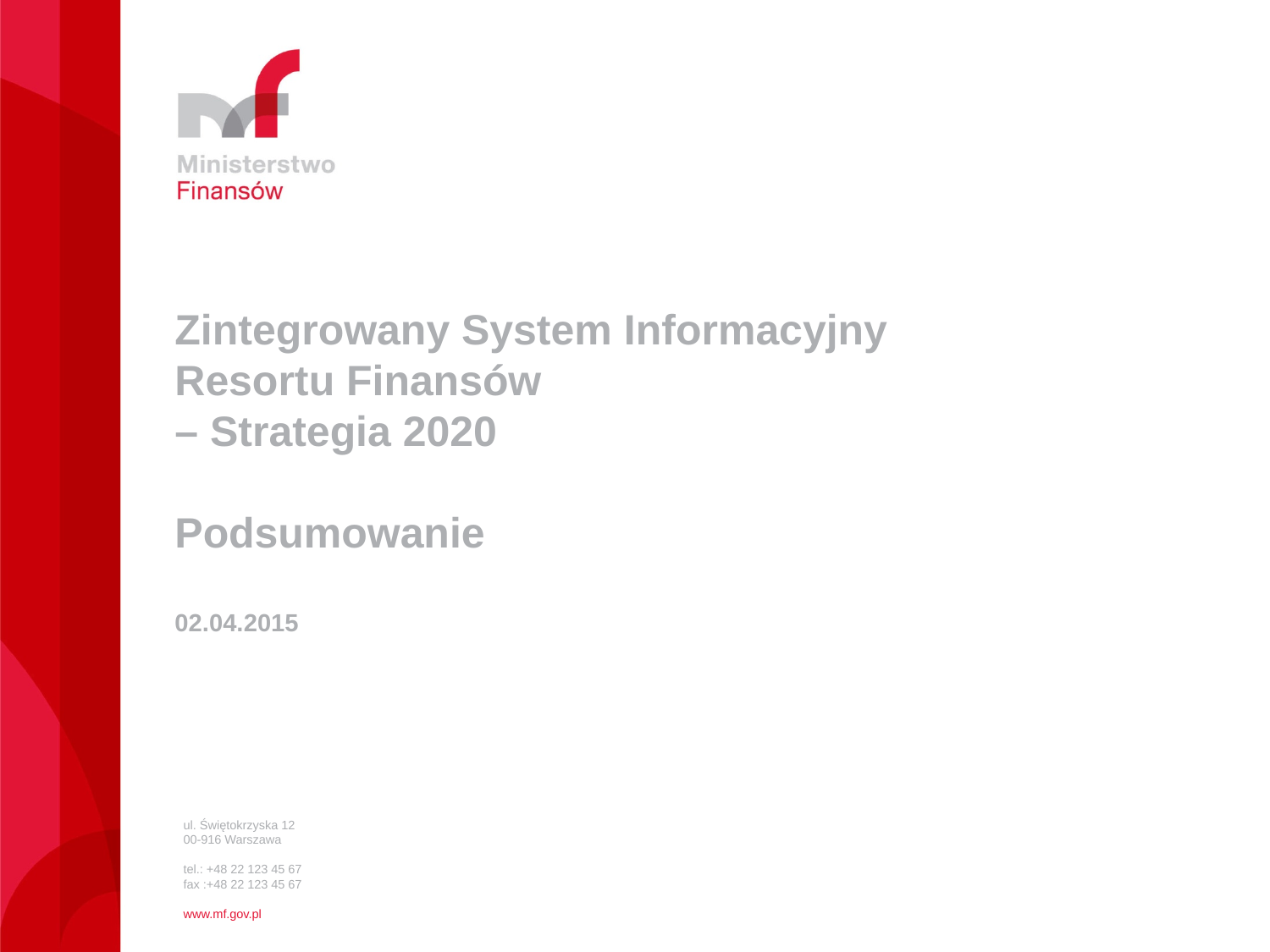

Zintegrowany System Informacyjny
Resortu Finansów
– Strategia 2020

Podsumowanie

02.04.2015
ul. Świętokrzyska 12
00-916 Warszawa

tel.: +48 22 123 45 67
fax :+48 22 123 45 67

www.mf.gov.pl